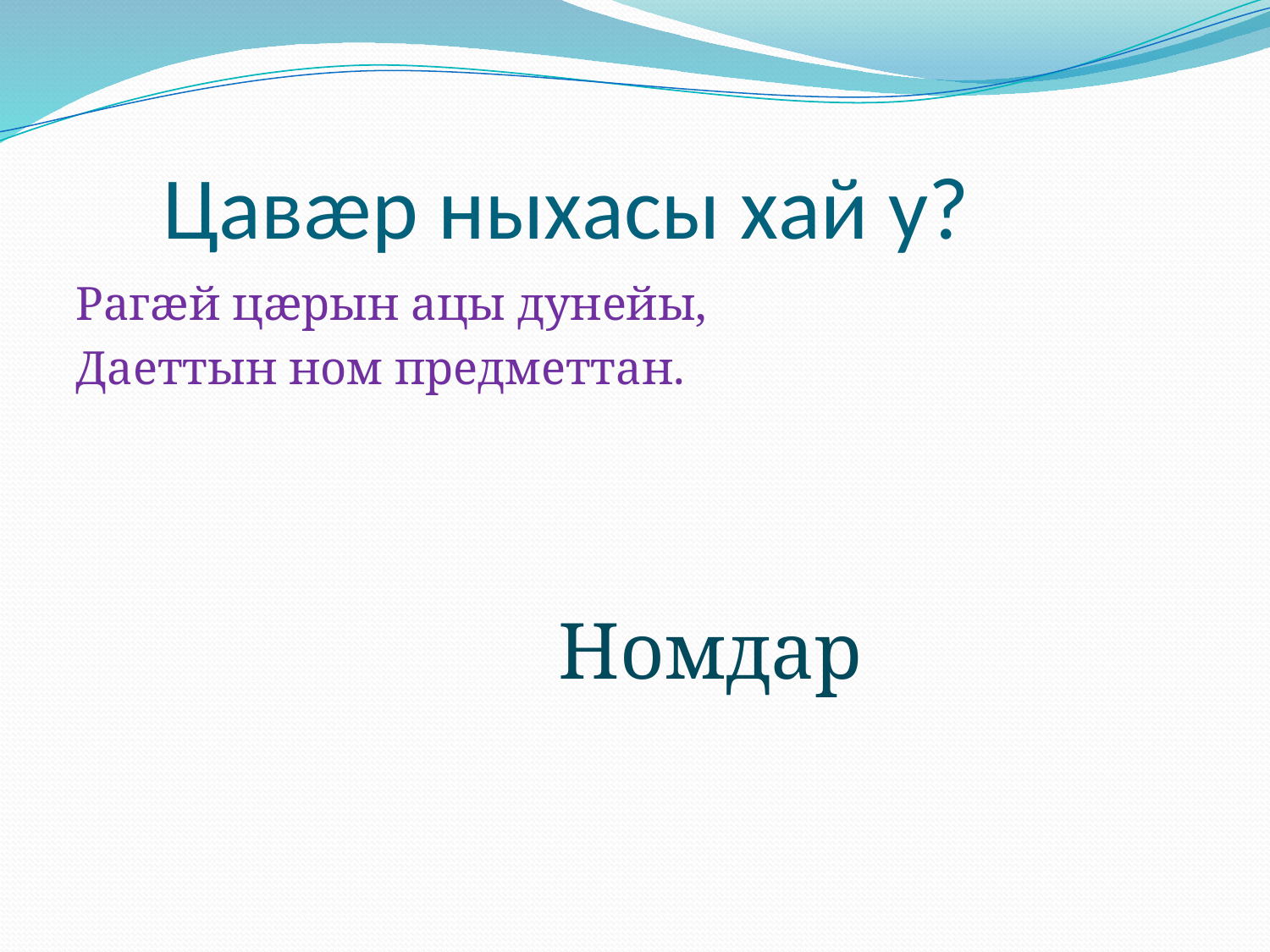

# Цавæр ныхасы хай у?
Рагæй цæрын ацы дунейы,
Даеттын ном предметтан.

                                        Номдар